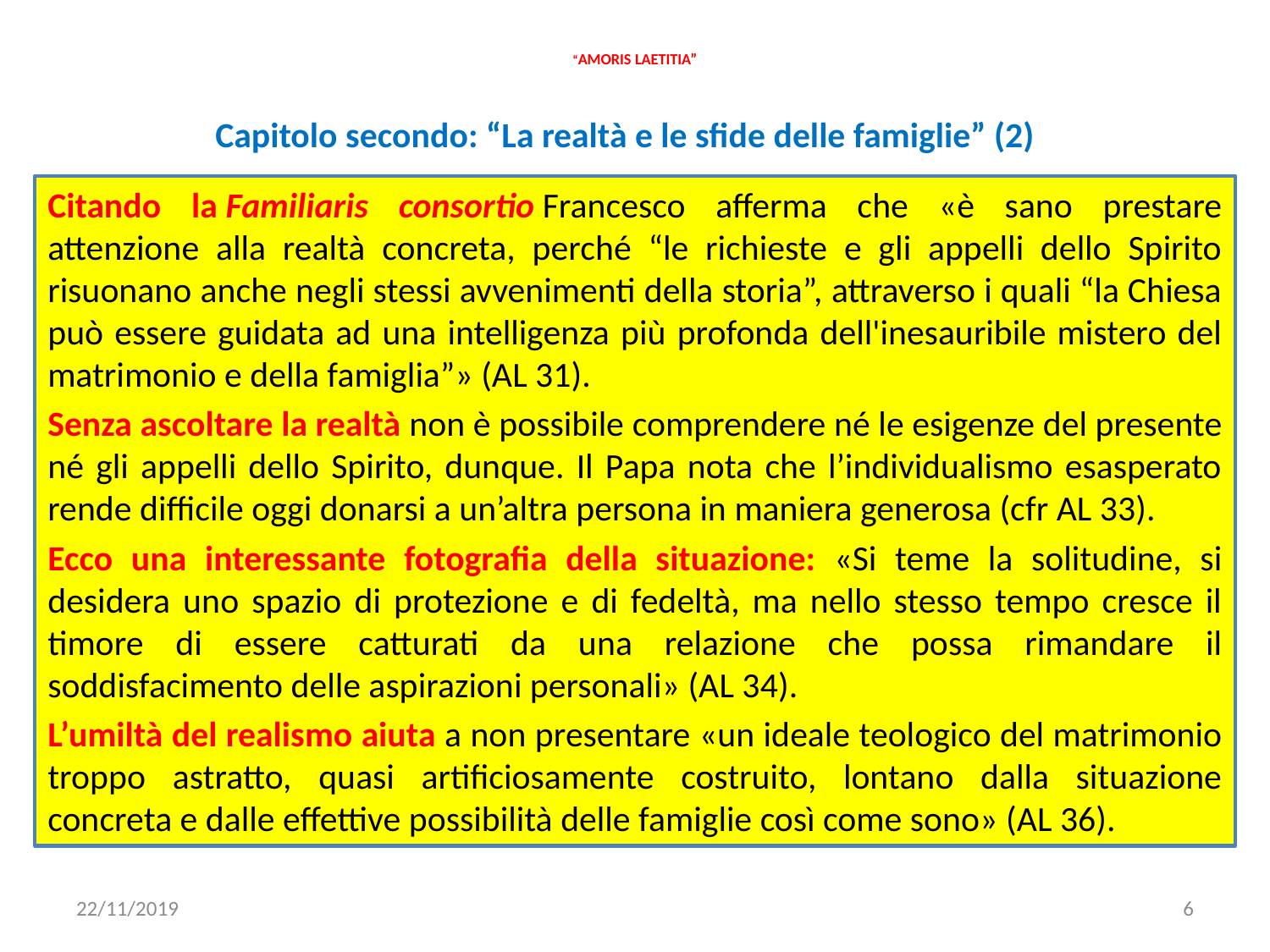

# “AMORIS LAETITIA”
Capitolo secondo: “La realtà e le sfide delle famiglie” (2)
Citando la Familiaris consortio Francesco afferma che «è sano prestare attenzione alla realtà concreta, perché “le richieste e gli appelli dello Spirito risuonano anche negli stessi avvenimenti della storia”, attraverso i quali “la Chiesa può essere guidata ad una intelligenza più profonda dell'inesauribile mistero del matrimonio e della famiglia”» (AL 31).
Senza ascoltare la realtà non è possibile comprendere né le esigenze del presente né gli appelli dello Spirito, dunque. Il Papa nota che l’individualismo esasperato rende difficile oggi donarsi a un’altra persona in maniera generosa (cfr AL 33).
Ecco una interessante fotografia della situazione: «Si teme la solitudine, si desidera uno spazio di protezione e di fedeltà, ma nello stesso tempo cresce il timore di essere catturati da una relazione che possa rimandare il soddisfacimento delle aspirazioni personali» (AL 34).
L’umiltà del realismo aiuta a non presentare «un ideale teologico del matrimonio troppo astratto, quasi artificiosamente costruito, lontano dalla situazione concreta e dalle effettive possibilità delle famiglie così come sono» (AL 36).
22/11/2019
6